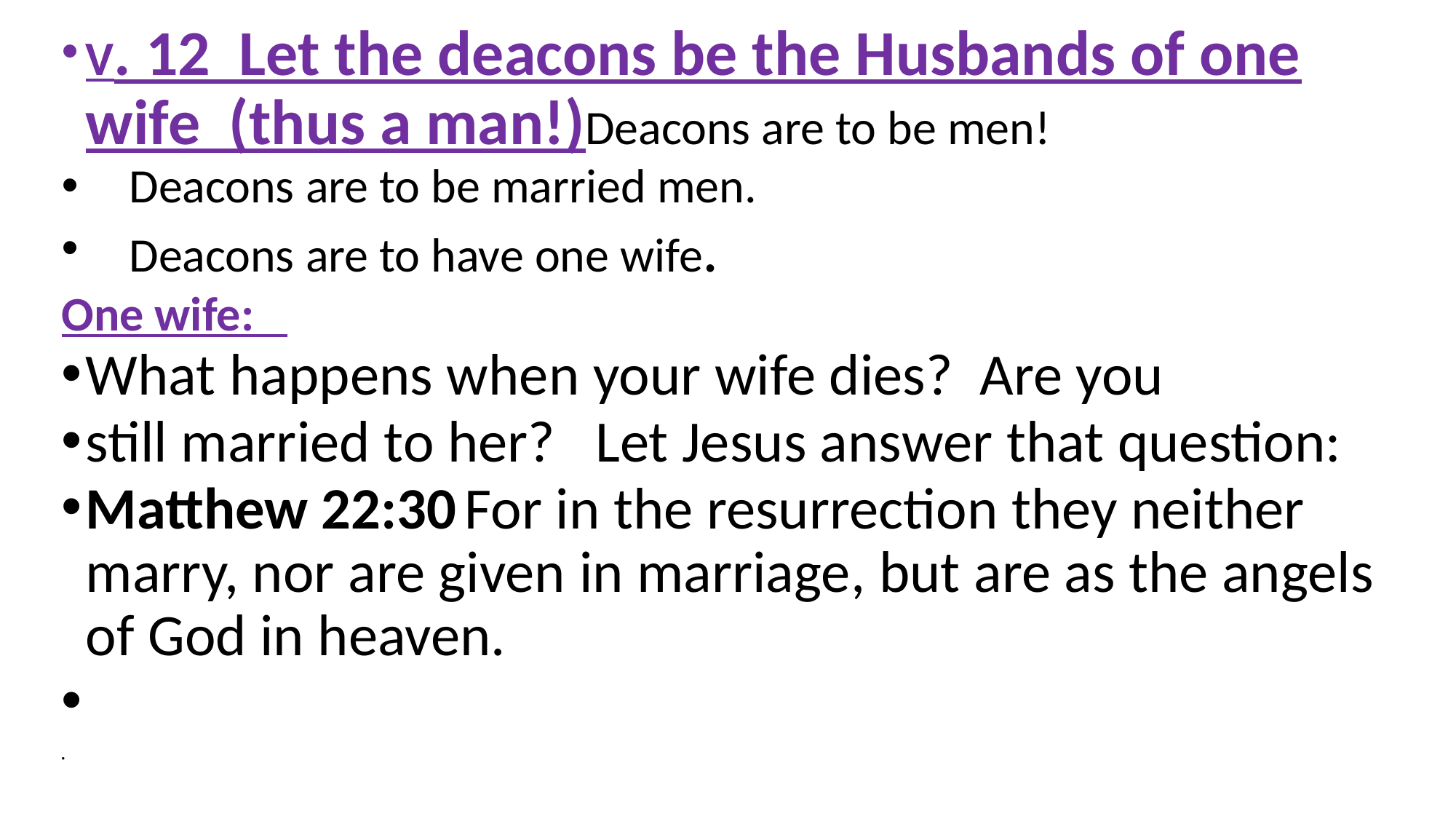

V. 12  Let the deacons be the Husbands of one wife  (thus a man!)Deacons are to be men!
    Deacons are to be married men.
    Deacons are to have one wife.
One wife:
What happens when your wife dies?  Are you
still married to her?   Let Jesus answer that question:
Matthew 22:30 For in the resurrection they neither marry, nor are given in marriage, but are as the angels of God in heaven.